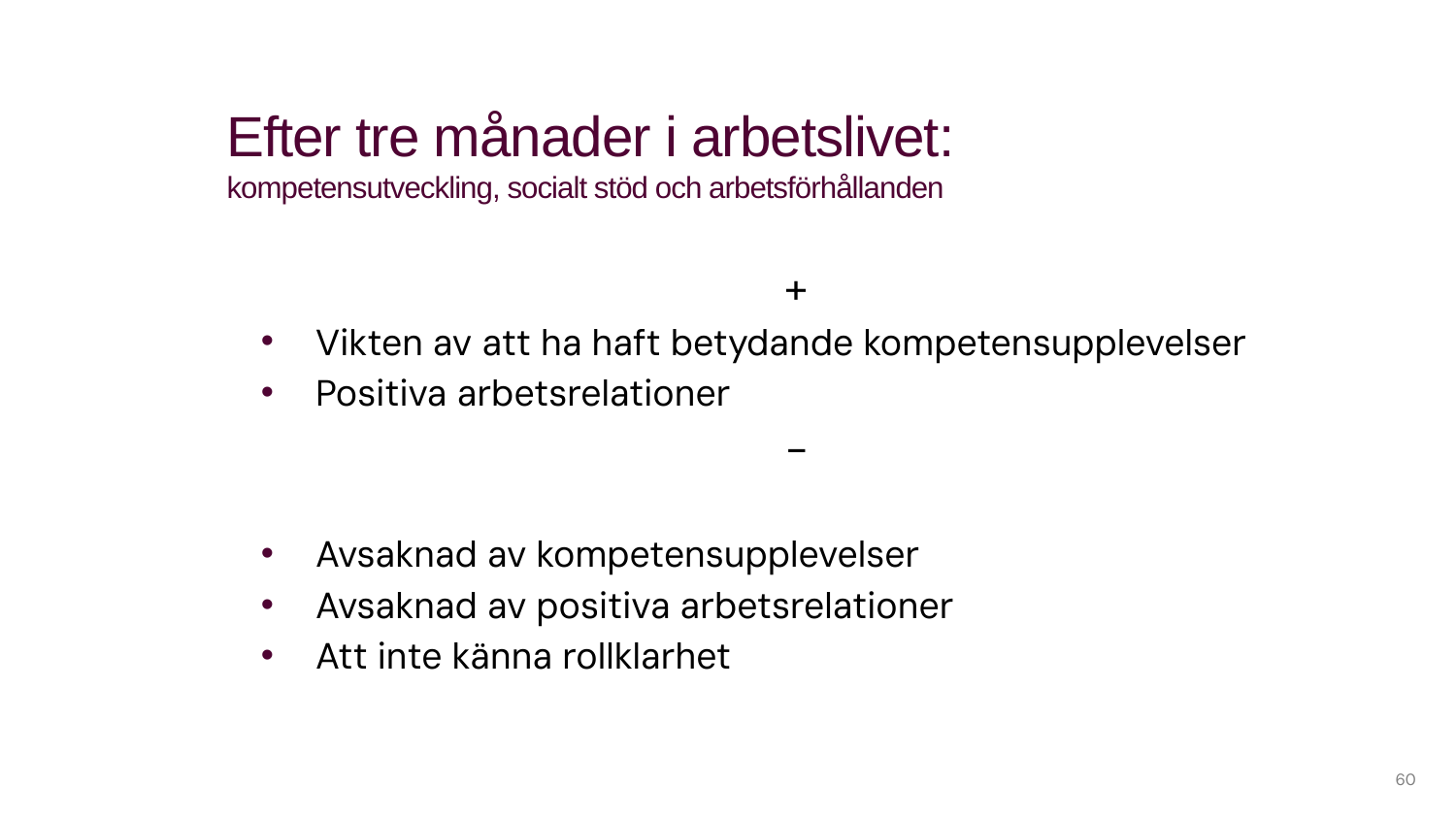

# Efter tre månader i arbetslivet: kompetensutveckling, socialt stöd och arbetsförhållanden
+
Vikten av att ha haft betydande kompetensupplevelser
Positiva arbetsrelationer
-

Avsaknad av kompetensupplevelser
Avsaknad av positiva arbetsrelationer
Att inte känna rollklarhet
60